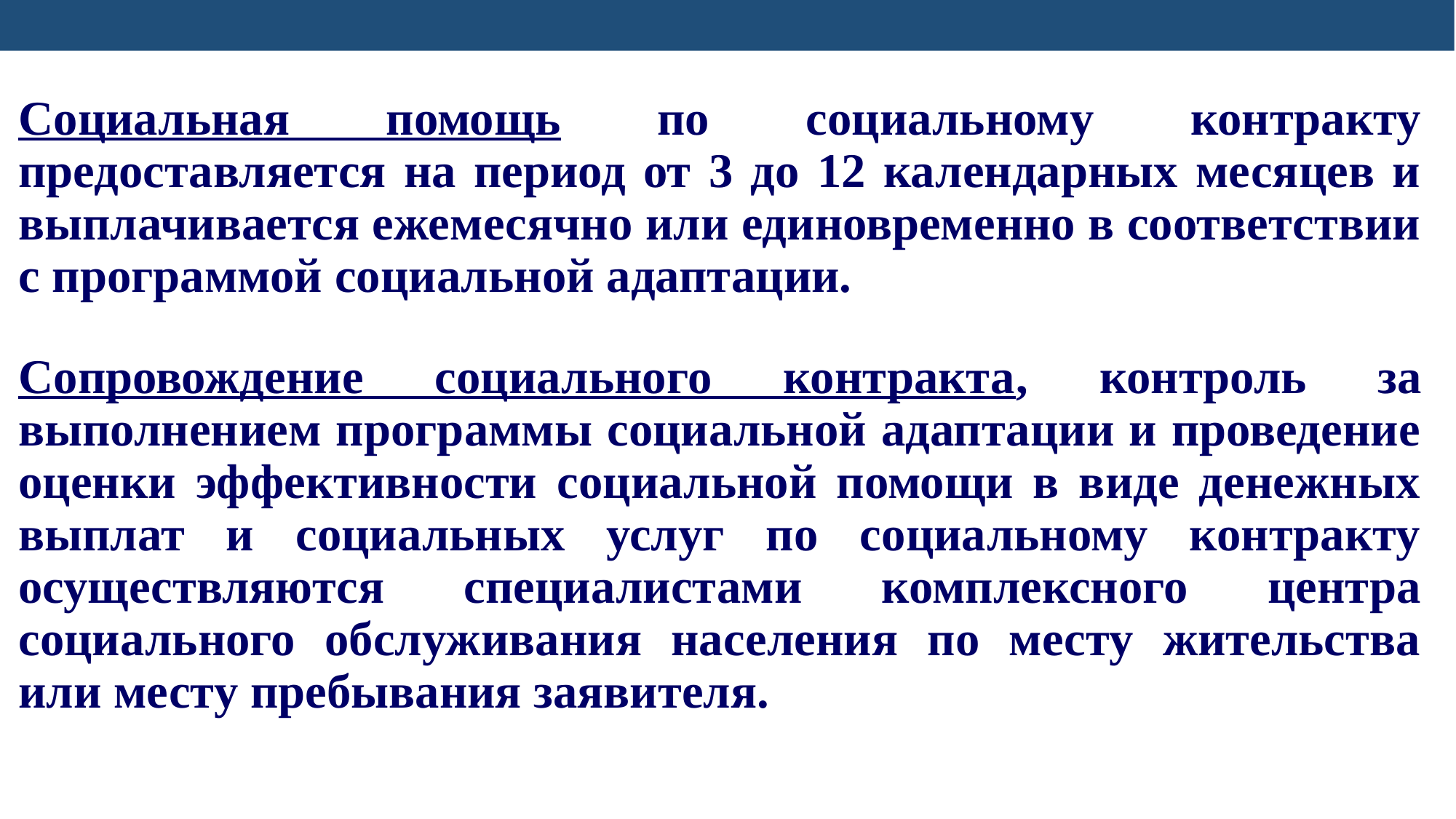

Социальная помощь по социальному контракту предоставляется на период от 3 до 12 календарных месяцев и выплачивается ежемесячно или единовременно в соответствии с программой социальной адаптации.

Сопровождение социального контракта, контроль за выполнением программы социальной адаптации и проведение оценки эффективности социальной помощи в виде денежных выплат и социальных услуг по социальному контракту осуществляются специалистами комплексного центра социального обслуживания населения по месту жительства или месту пребывания заявителя.